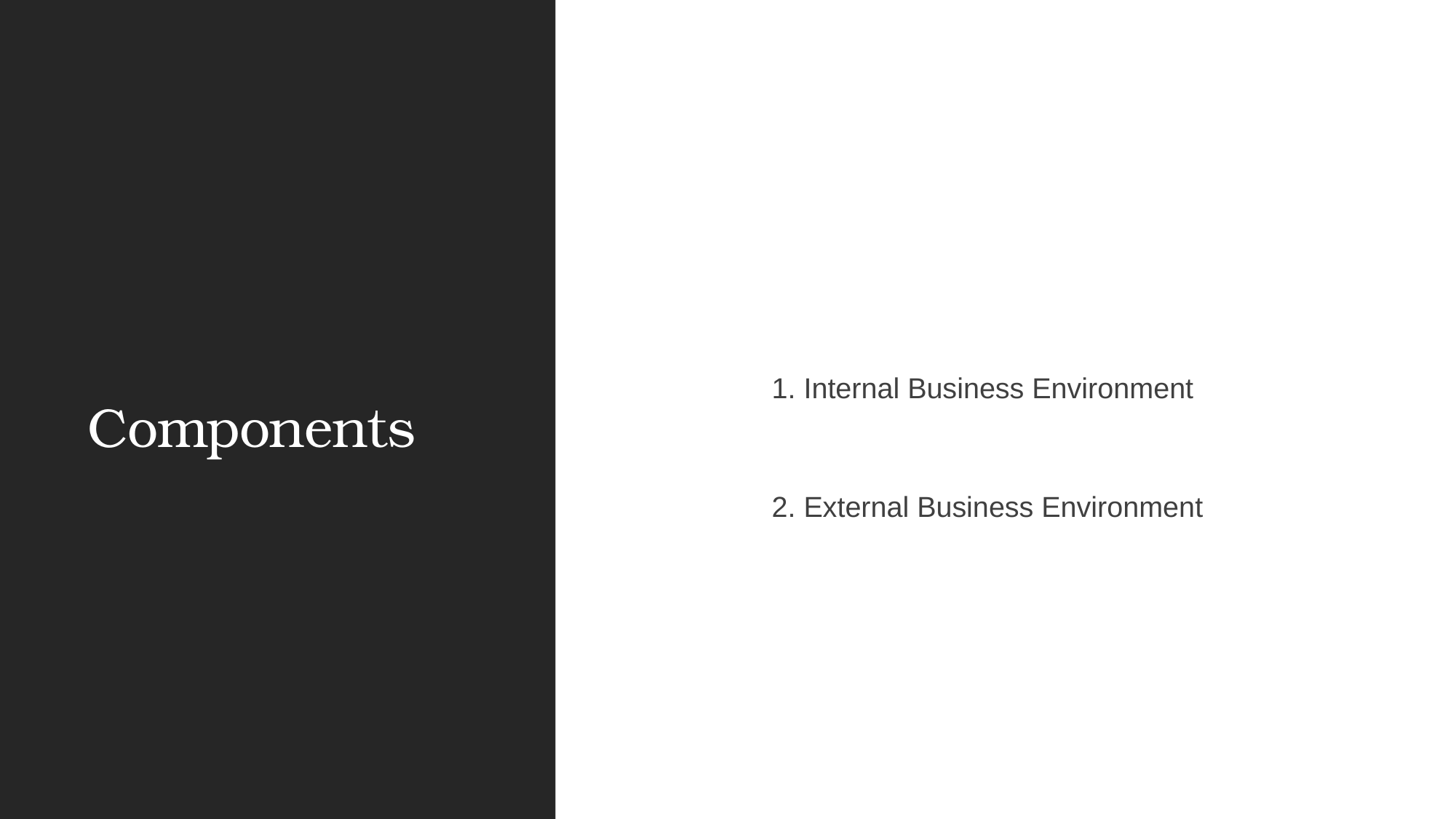

1. Internal Business Environment

2. External Business Environment

# Components